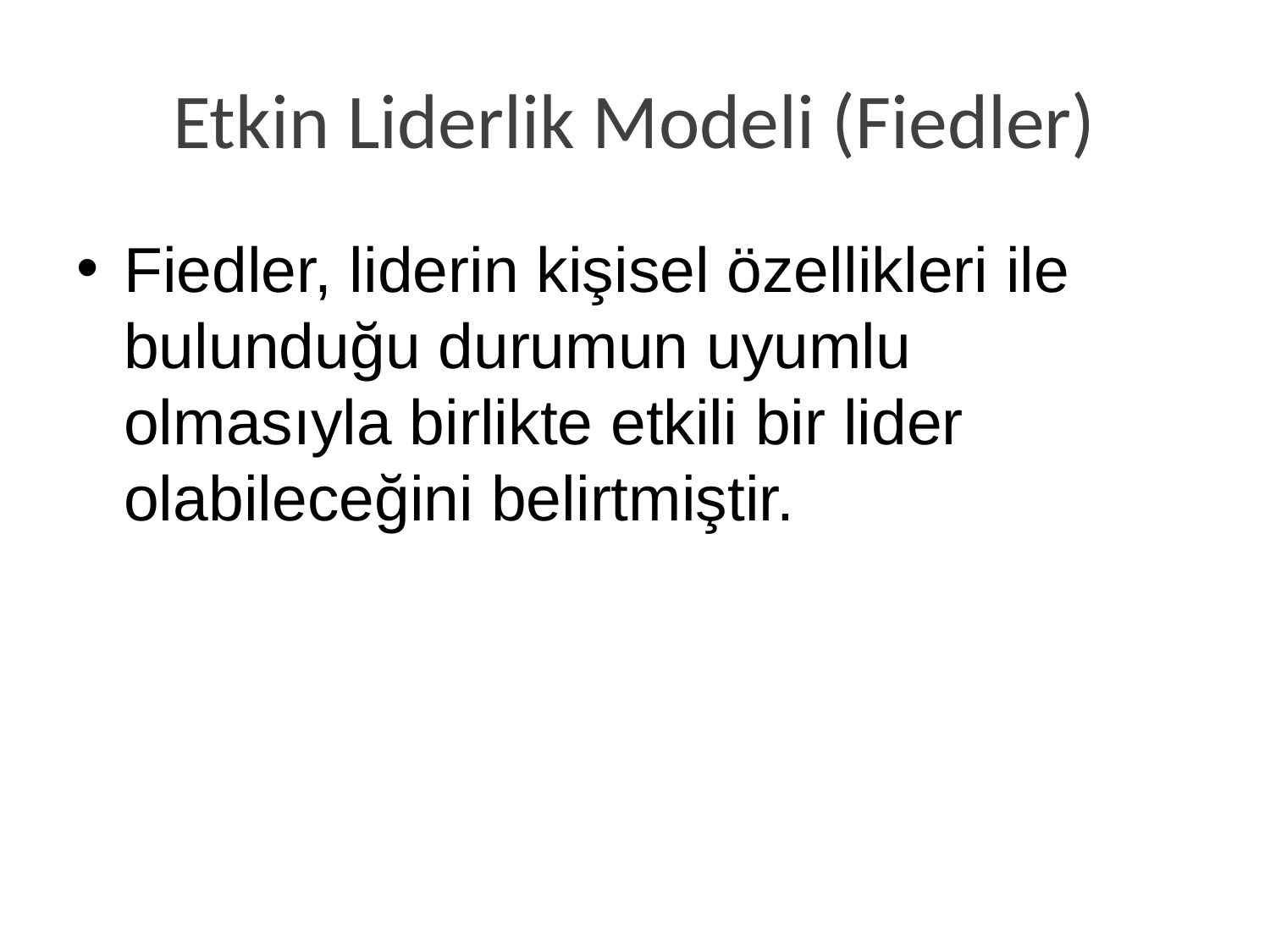

# Etkin Liderlik Modeli (Fiedler)
Fiedler, liderin kişisel özellikleri ile bulunduğu durumun uyumlu olmasıyla birlikte etkili bir lider olabileceğini belirtmiştir.